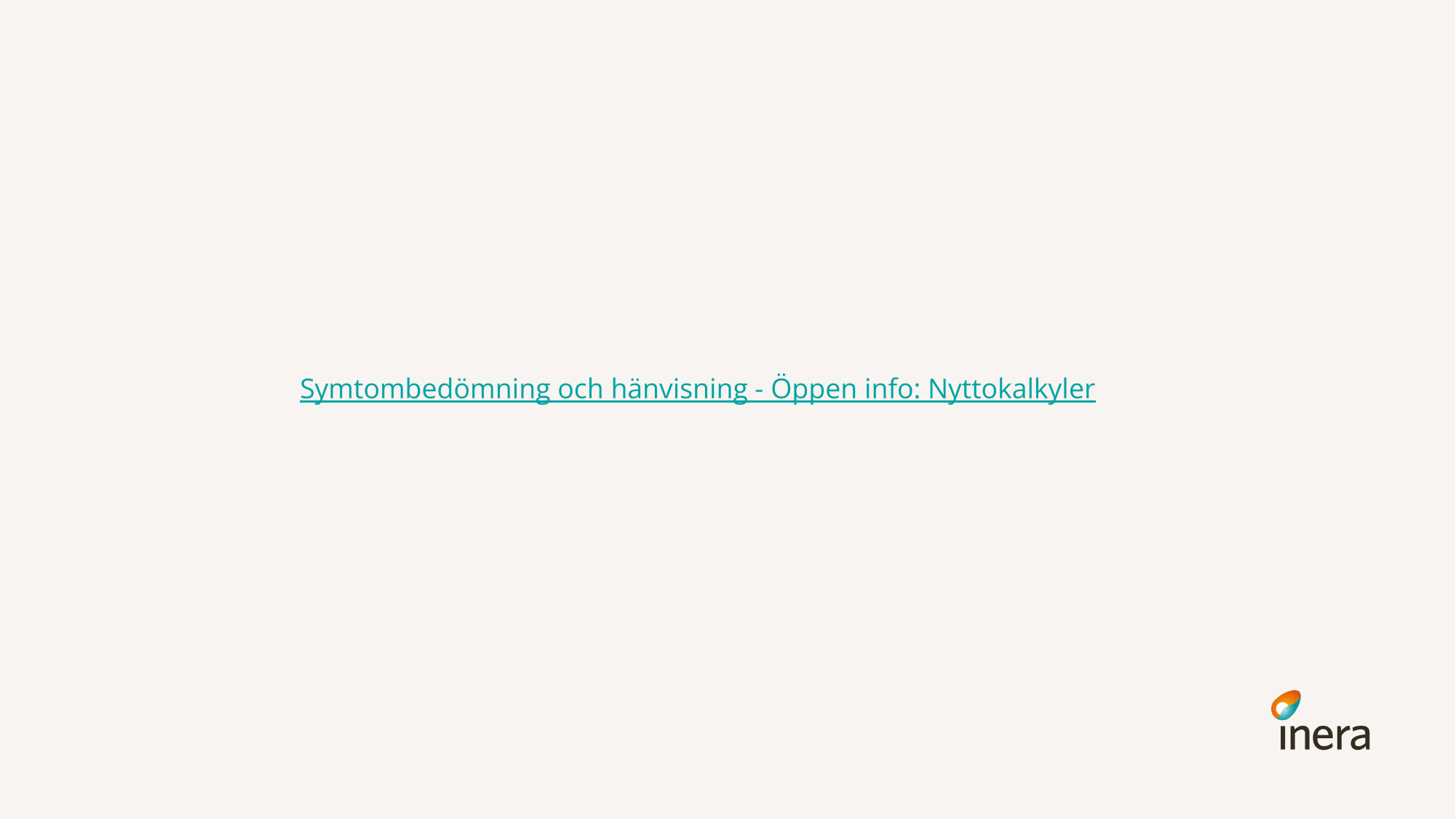

Symtombedömning och hänvisning - Öppen info: Nyttokalkyler